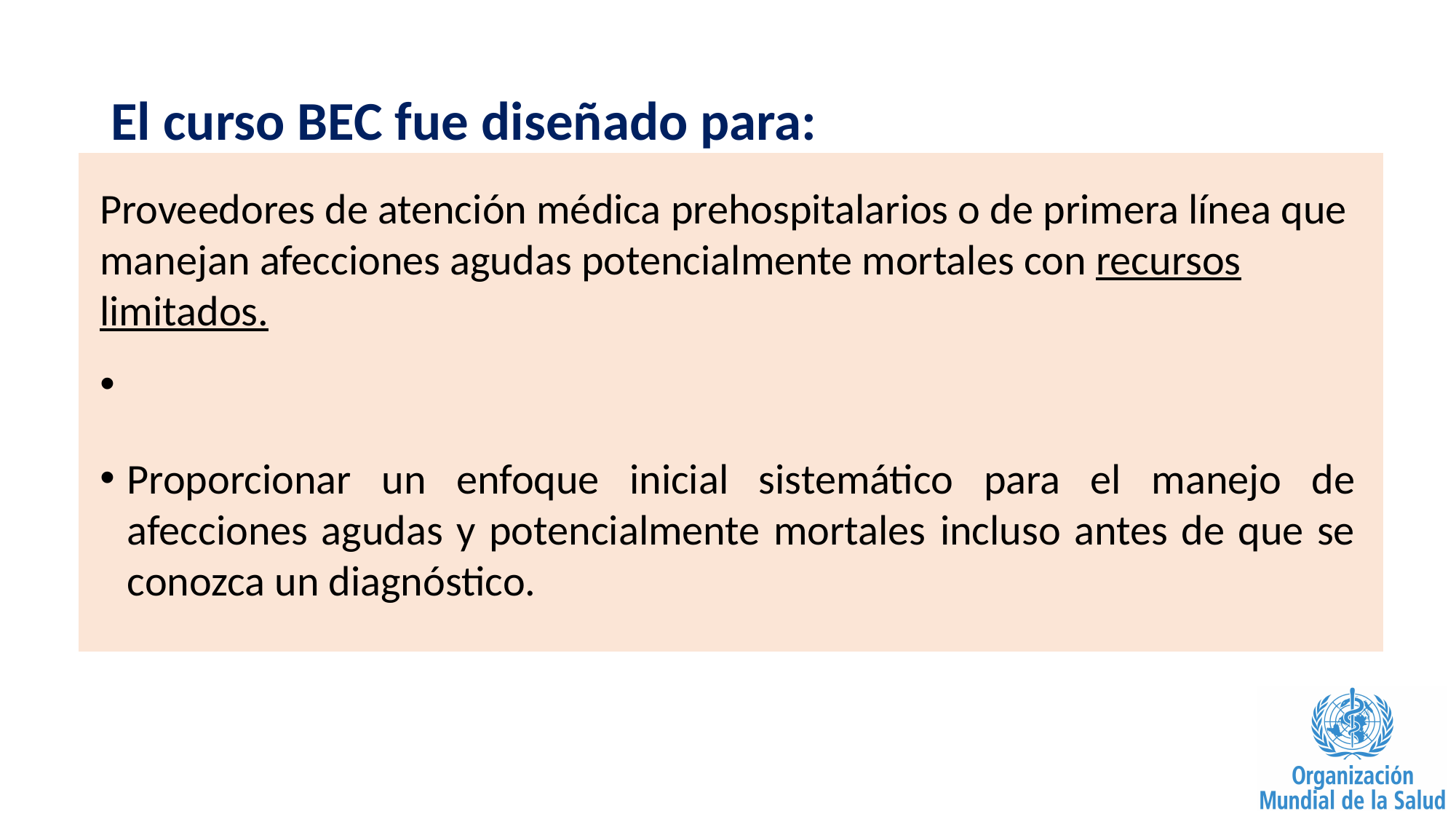

# El curso BEC fue diseñado para:

Proveedores de atención médica prehospitalarios o de primera línea que manejan afecciones agudas potencialmente mortales con recursos limitados.

Proporcionar un enfoque inicial sistemático para el manejo de afecciones agudas y potencialmente mortales incluso antes de que se conozca un diagnóstico.